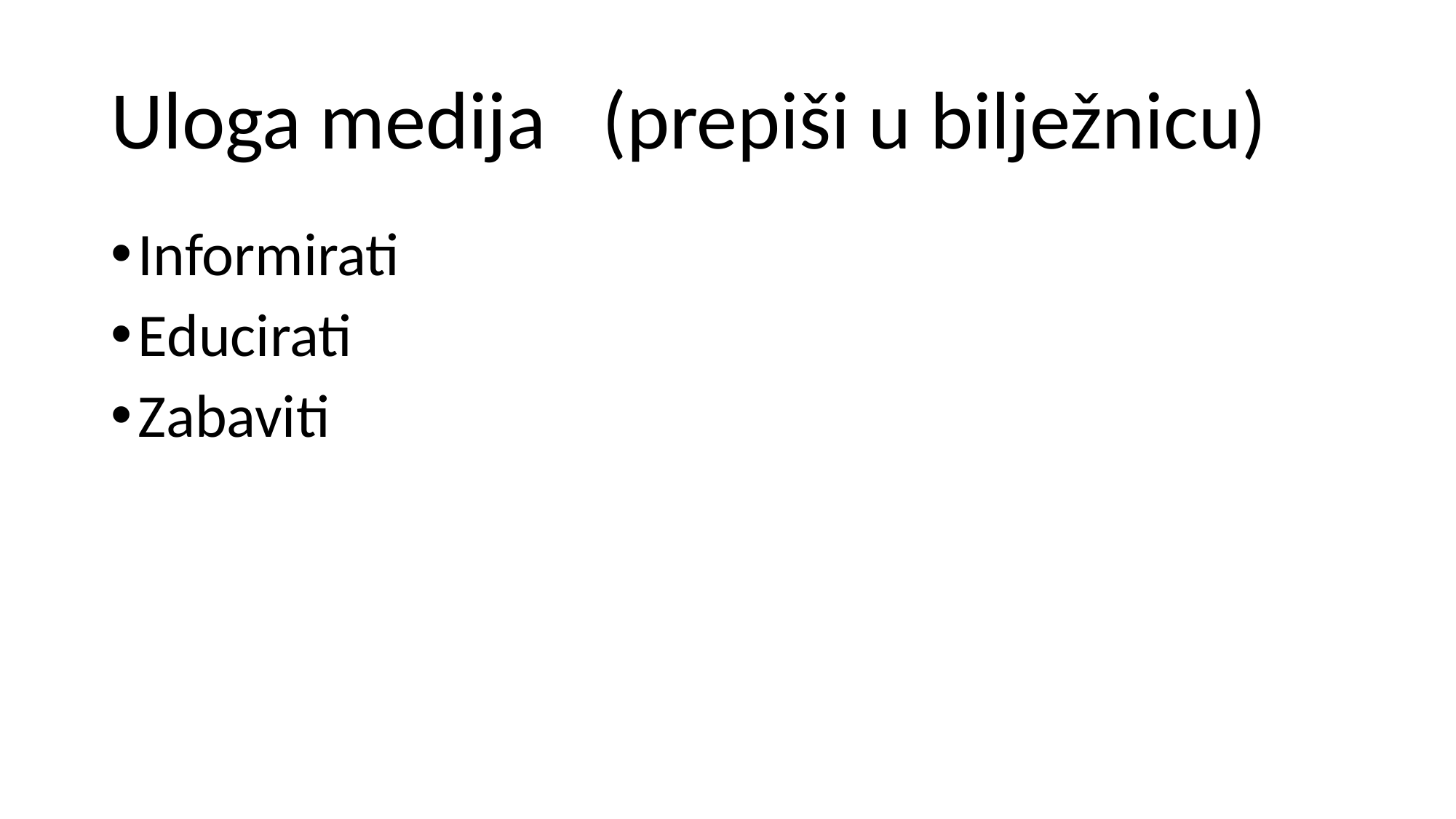

# Uloga medija   (prepiši u bilježnicu)
Informirati
Educirati
Zabaviti